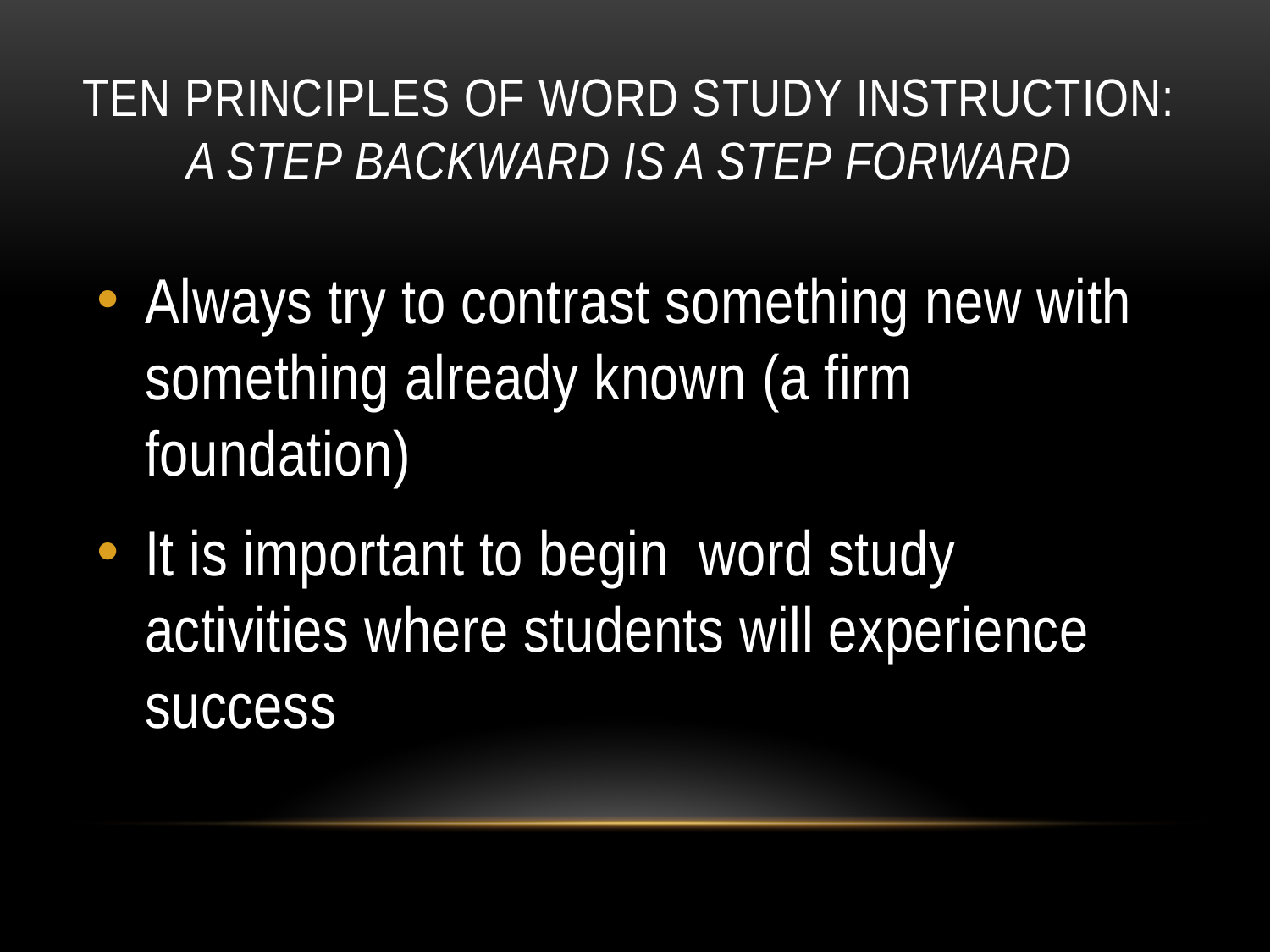

# Ten principles of word study instruction: a step backward is a step forward
Always try to contrast something new with something already known (a firm foundation)
It is important to begin  word study activities where students will experience success